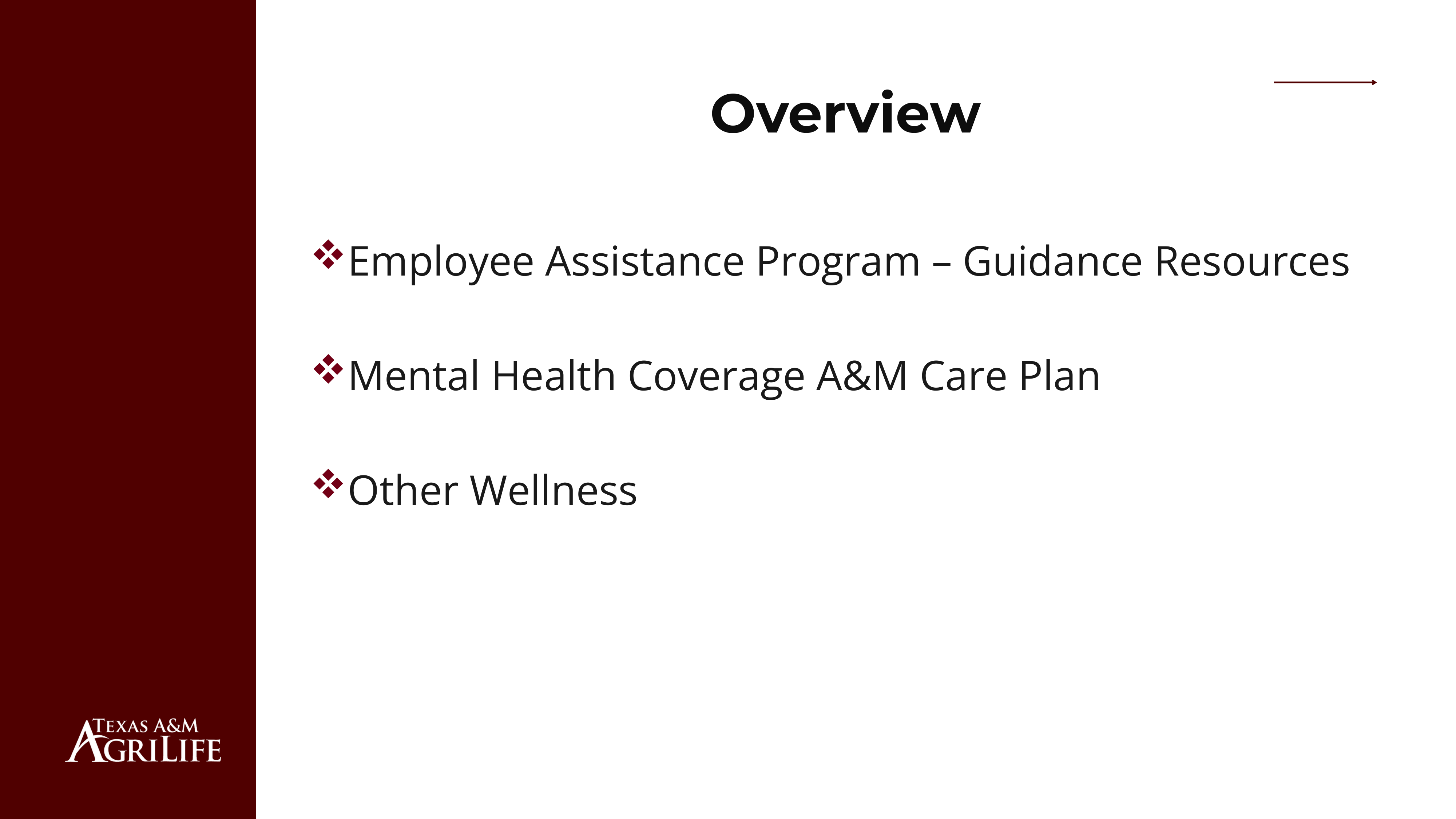

# Overview
Employee Assistance Program – Guidance Resources

Mental Health Coverage A&M Care Plan

Other Wellness